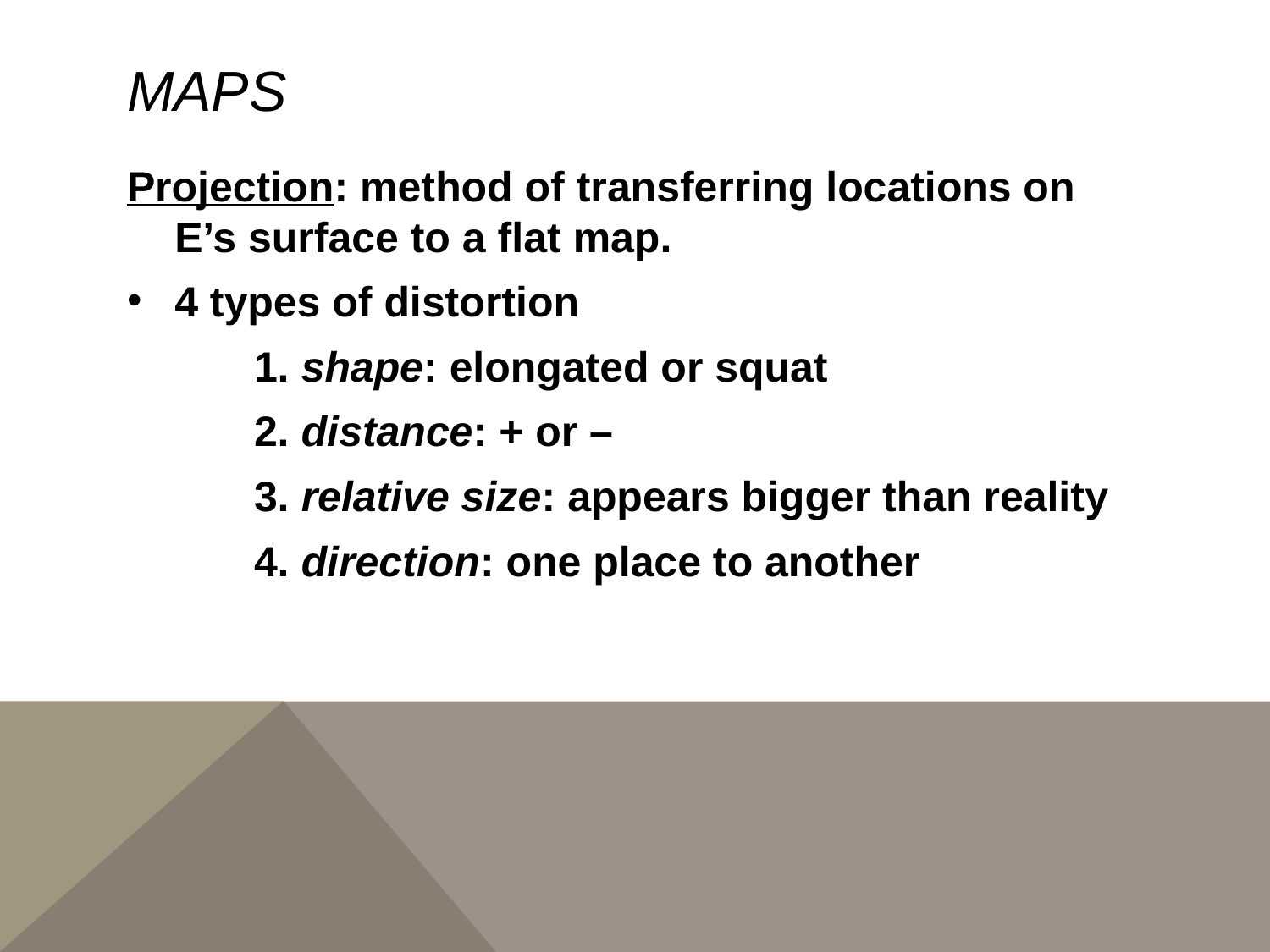

# Maps
Projection: method of transferring locations on E’s surface to a flat map.
4 types of distortion
	1. shape: elongated or squat
	2. distance: + or –
	3. relative size: appears bigger than reality
	4. direction: one place to another